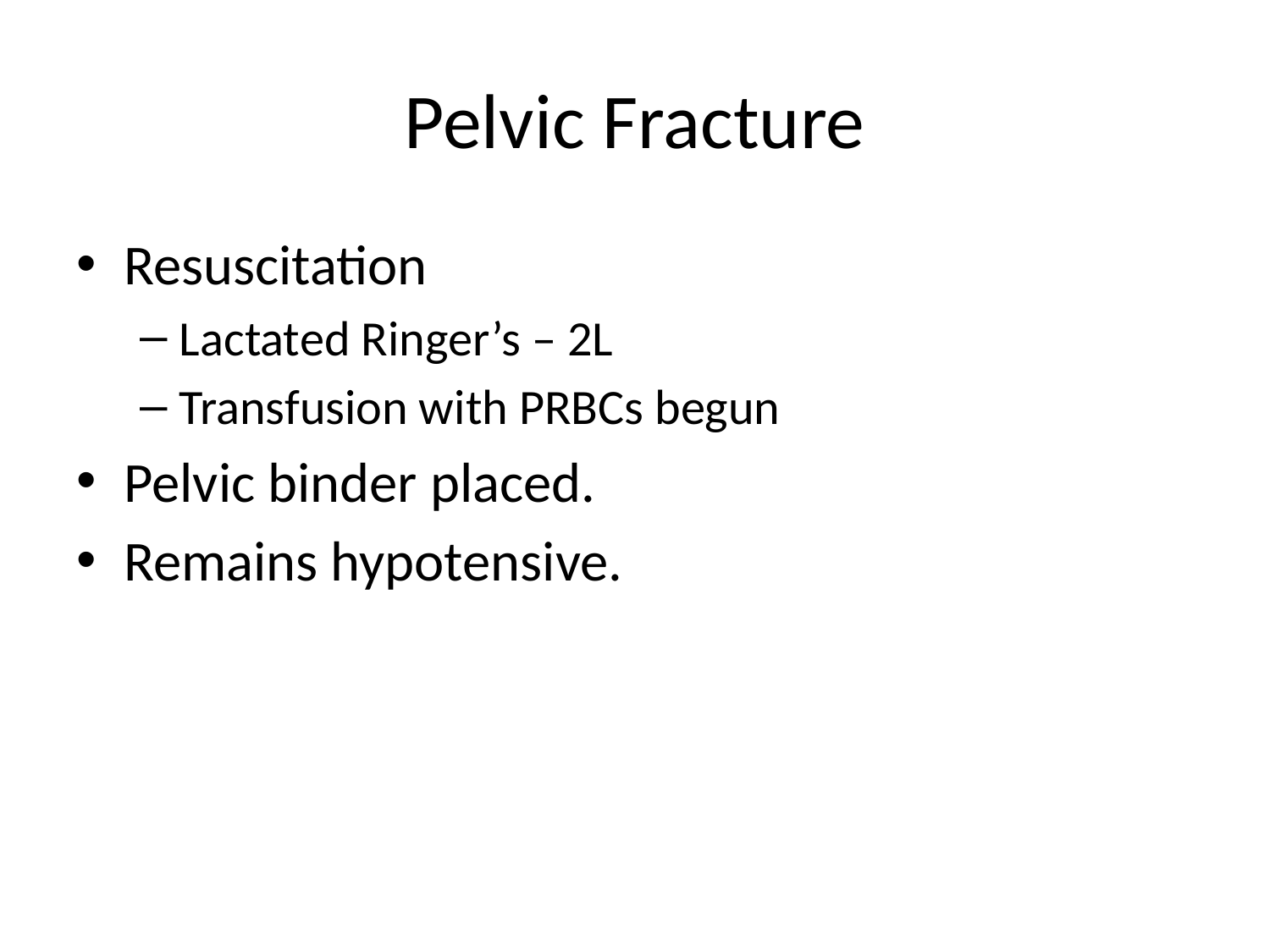

# Pelvic Fracture
Resuscitation
Lactated Ringer’s – 2L
Transfusion with PRBCs begun
Pelvic binder placed.
Remains hypotensive.